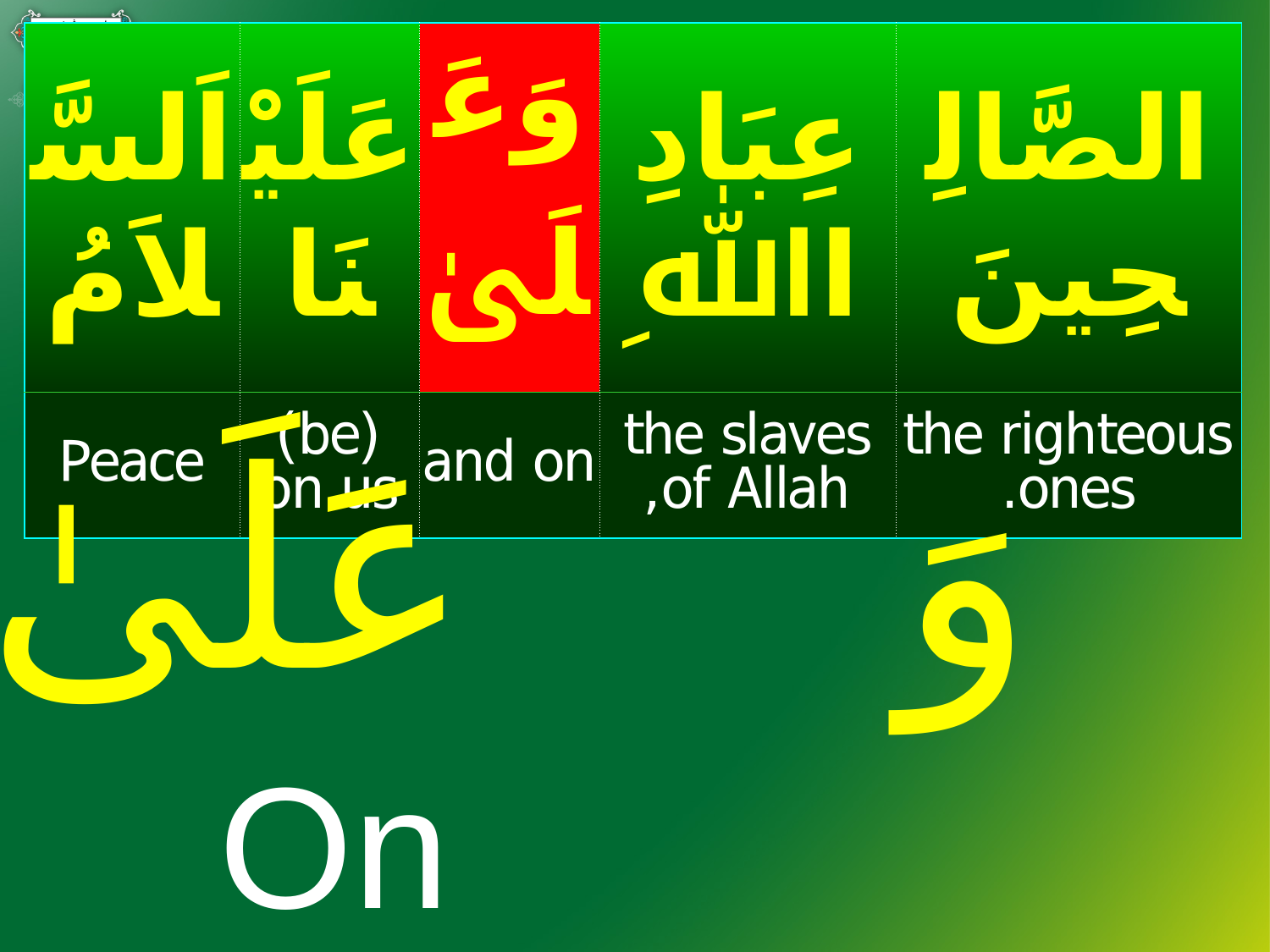

| اَلسَّلاَمُ | عَلَيْنَا | وَعَلَىٰ | عِبَادِ اﷲِ | الصَّالِحِينَ |
| --- | --- | --- | --- | --- |
| Peace | (be) on us | and on | the slaves of Allah, | the righteous ones. |
#
وَ			   عَلَىٰ
	On             And